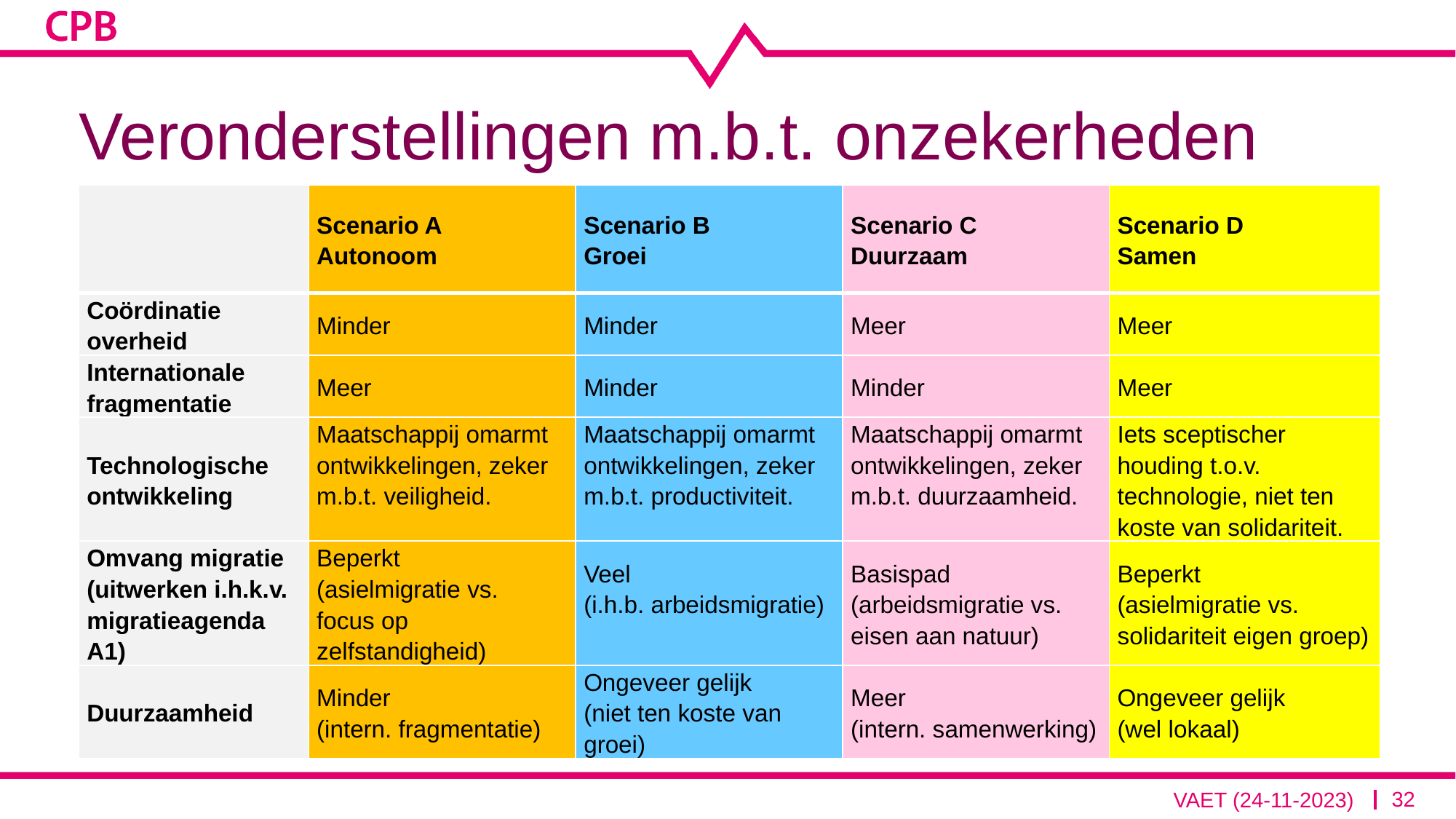

# Veronderstellingen m.b.t. onzekerheden
|  | Scenario A Autonoom | Scenario B Groei | Scenario C Duurzaam | Scenario D Samen |
| --- | --- | --- | --- | --- |
| Coördinatie overheid | Minder | Minder | Meer | Meer |
| Internationale fragmentatie | Meer | Minder | Minder | Meer |
| Technologische ontwikkeling | Maatschappij omarmt ontwikkelingen, zeker m.b.t. veiligheid. | Maatschappij omarmt ontwikkelingen, zeker m.b.t. productiviteit. | Maatschappij omarmt ontwikkelingen, zeker m.b.t. duurzaamheid. | Iets sceptischer houding t.o.v. technologie, niet ten koste van solidariteit. |
| Omvang migratie (uitwerken i.h.k.v. migratieagenda A1) | Beperkt (asielmigratie vs. focus op zelfstandigheid) | Veel (i.h.b. arbeidsmigratie) | Basispad (arbeidsmigratie vs. eisen aan natuur) | Beperkt (asielmigratie vs. solidariteit eigen groep) |
| Duurzaamheid | Minder (intern. fragmentatie) | Ongeveer gelijk (niet ten koste van groei) | Meer (intern. samenwerking) | Ongeveer gelijk (wel lokaal) |
32
VAET (24-11-2023)